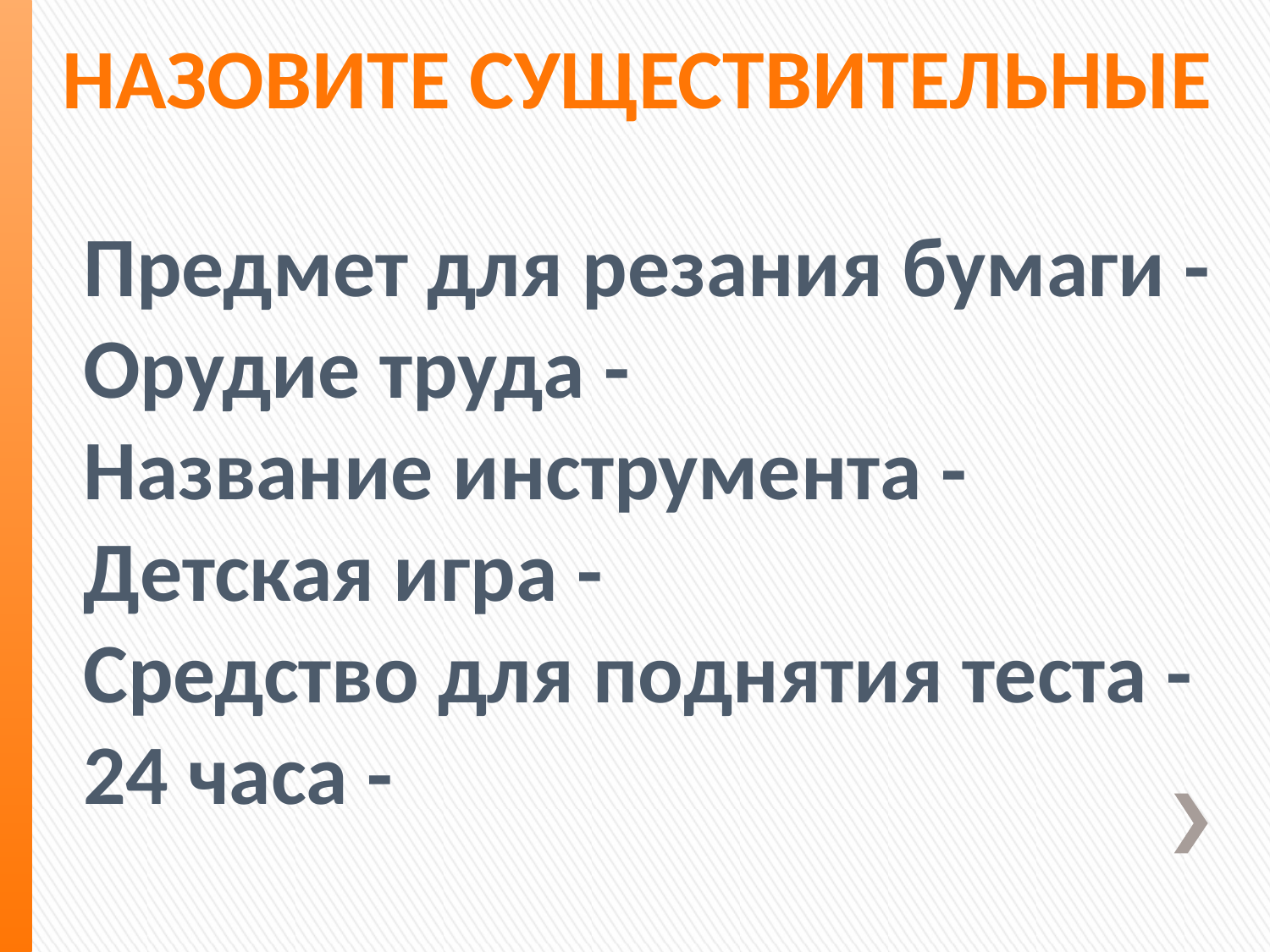

Назовите существительные
Предмет для резания бумаги -
Орудие труда -
Название инструмента -
Детская игра -
Средство для поднятия теста -
24 часа -